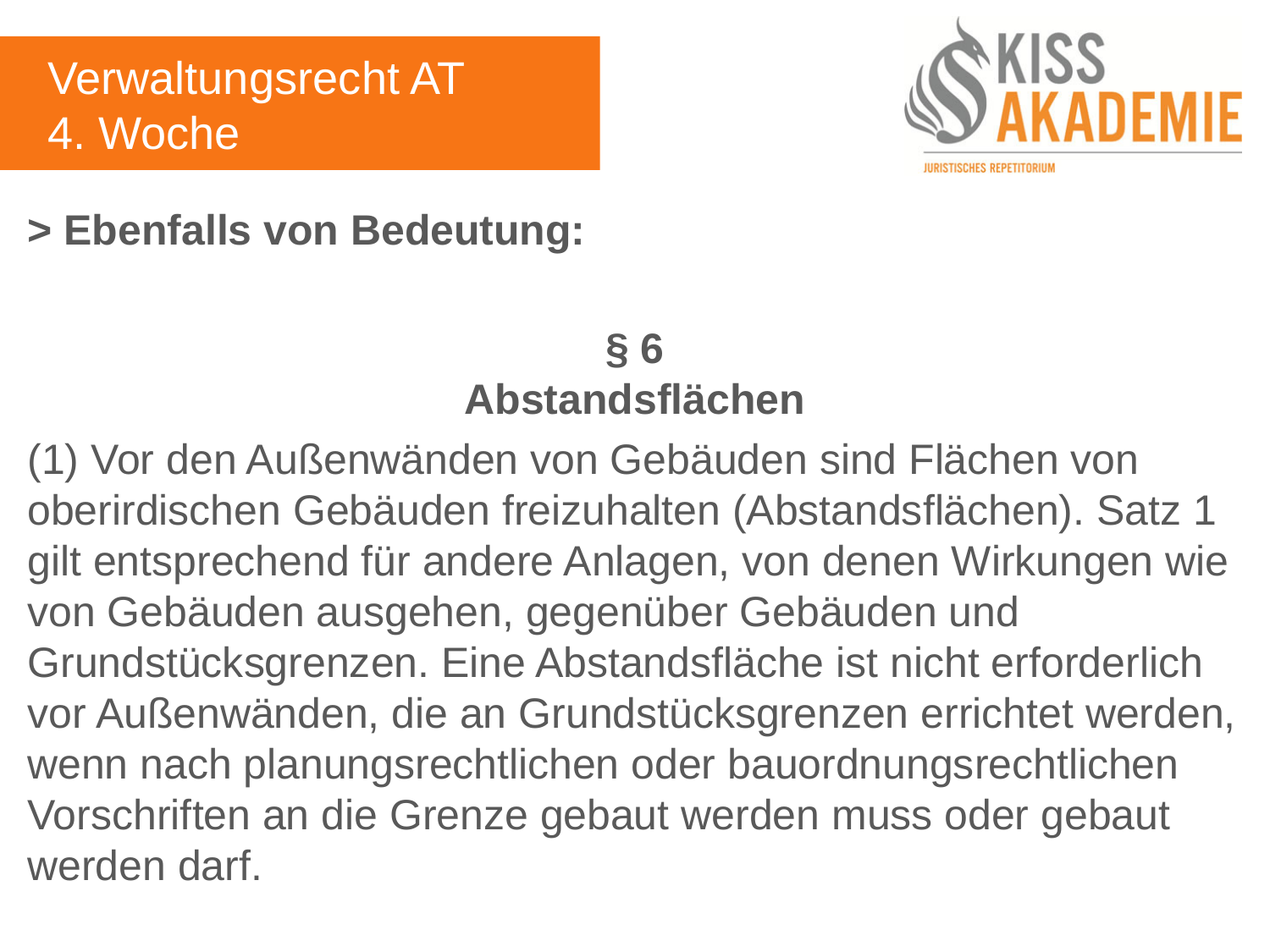

Verwaltungsrecht AT
4. Woche
> Ebenfalls von Bedeutung:

§ 6
Abstandsflächen
(1) Vor den Außenwänden von Gebäuden sind Flächen von oberirdischen Gebäuden freizuhalten (Abstandsflächen). Satz 1 gilt entsprechend für andere Anlagen, von denen Wirkungen wie von Gebäuden ausgehen, gegenüber Gebäuden und Grundstücksgrenzen. Eine Abstandsfläche ist nicht erforderlich vor Außenwänden, die an Grundstücksgrenzen errichtet werden, wenn nach planungsrechtlichen oder bauordnungsrechtlichen Vorschriften an die Grenze gebaut werden muss oder gebaut werden darf.